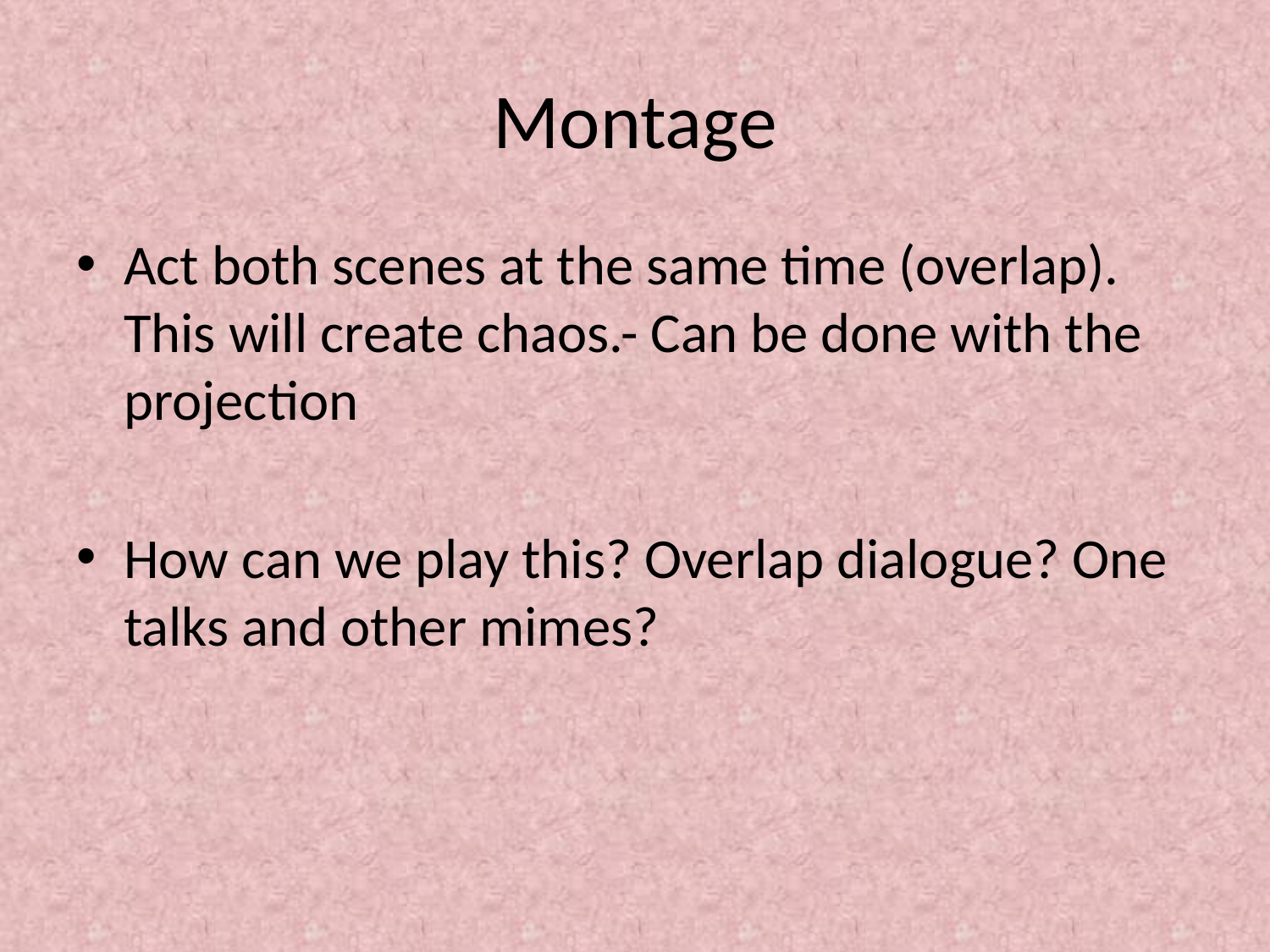

# Montage
Act both scenes at the same time (overlap). This will create chaos.- Can be done with the projection

How can we play this? Overlap dialogue? One talks and other mimes?